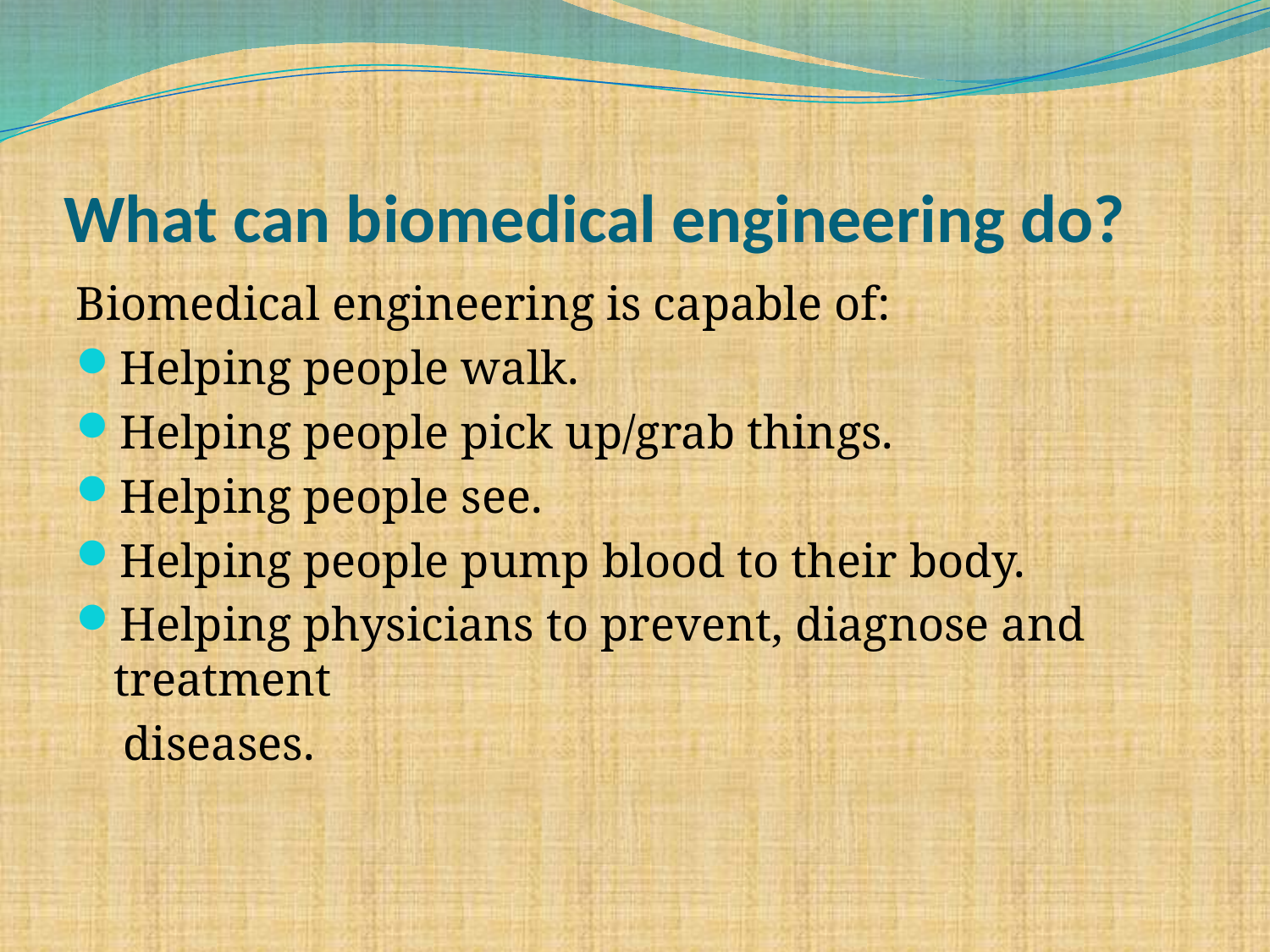

# What can biomedical engineering do?
Biomedical engineering is capable of:
Helping people walk.
Helping people pick up/grab things.
Helping people see.
Helping people pump blood to their body.
Helping physicians to prevent, diagnose and treatment
    diseases.